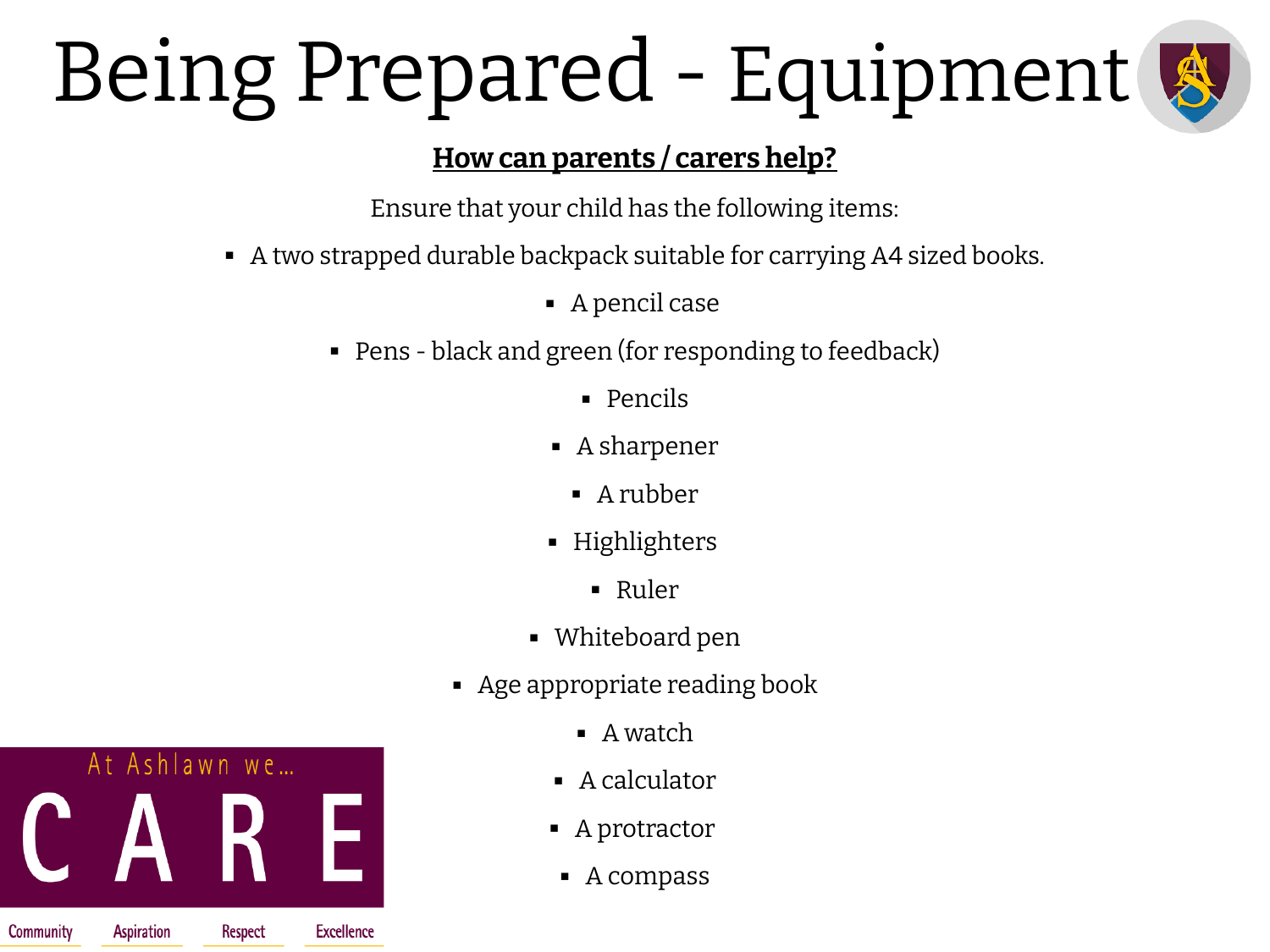

# Being Prepared - Equipment
How can parents / carers help?
Ensure that your child has the following items:
A two strapped durable backpack suitable for carrying A4 sized books.
A pencil case
Pens - black and green (for responding to feedback)
Pencils
A sharpener
A rubber
Highlighters
Ruler
Whiteboard pen
Age appropriate reading book
A watch
A calculator
A protractor
A compass